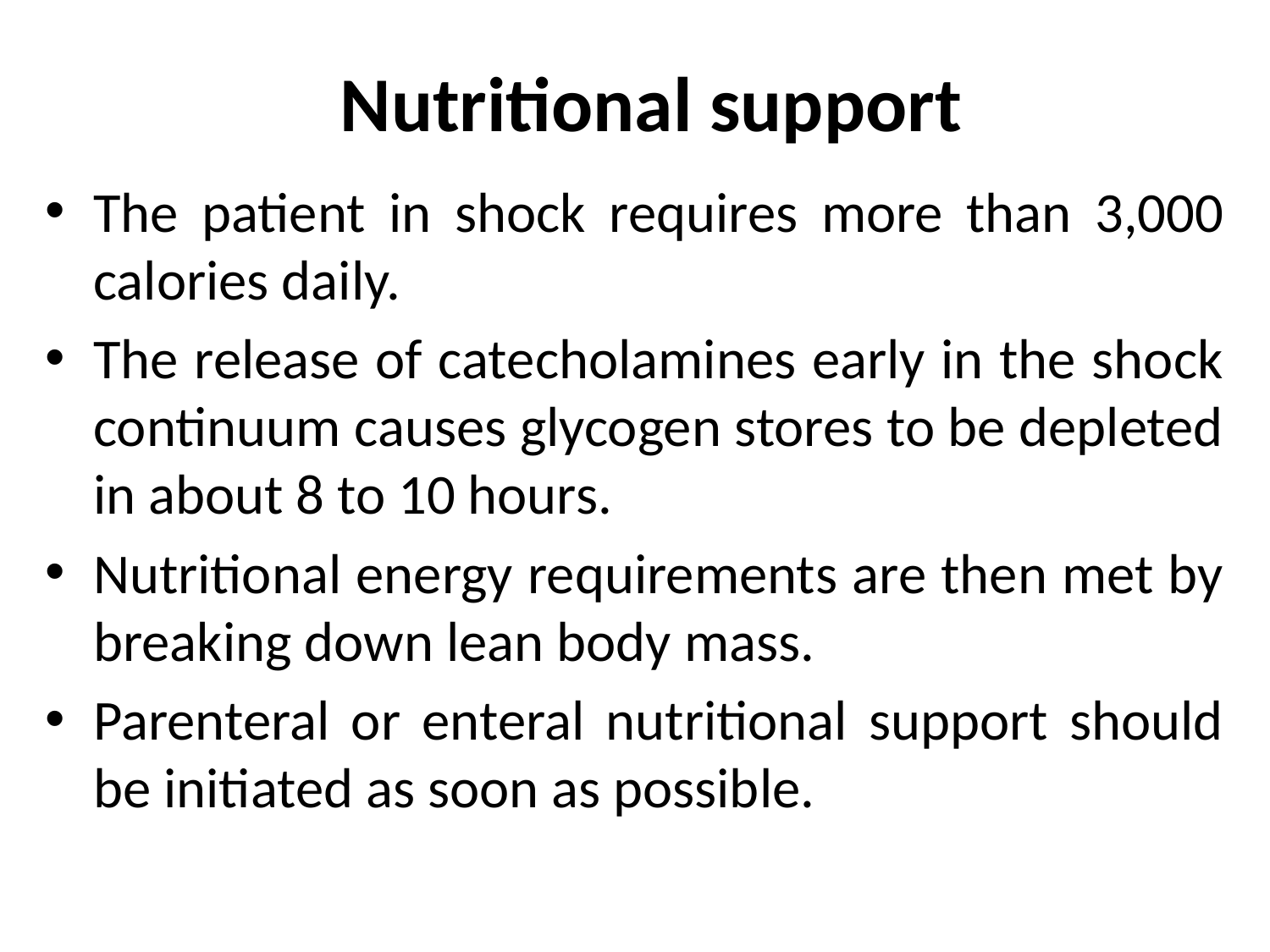

# Nutritional support
The patient in shock requires more than 3,000 calories daily.
The release of catecholamines early in the shock continuum causes glycogen stores to be depleted in about 8 to 10 hours.
Nutritional energy requirements are then met by breaking down lean body mass.
Parenteral or enteral nutritional support should be initiated as soon as possible.